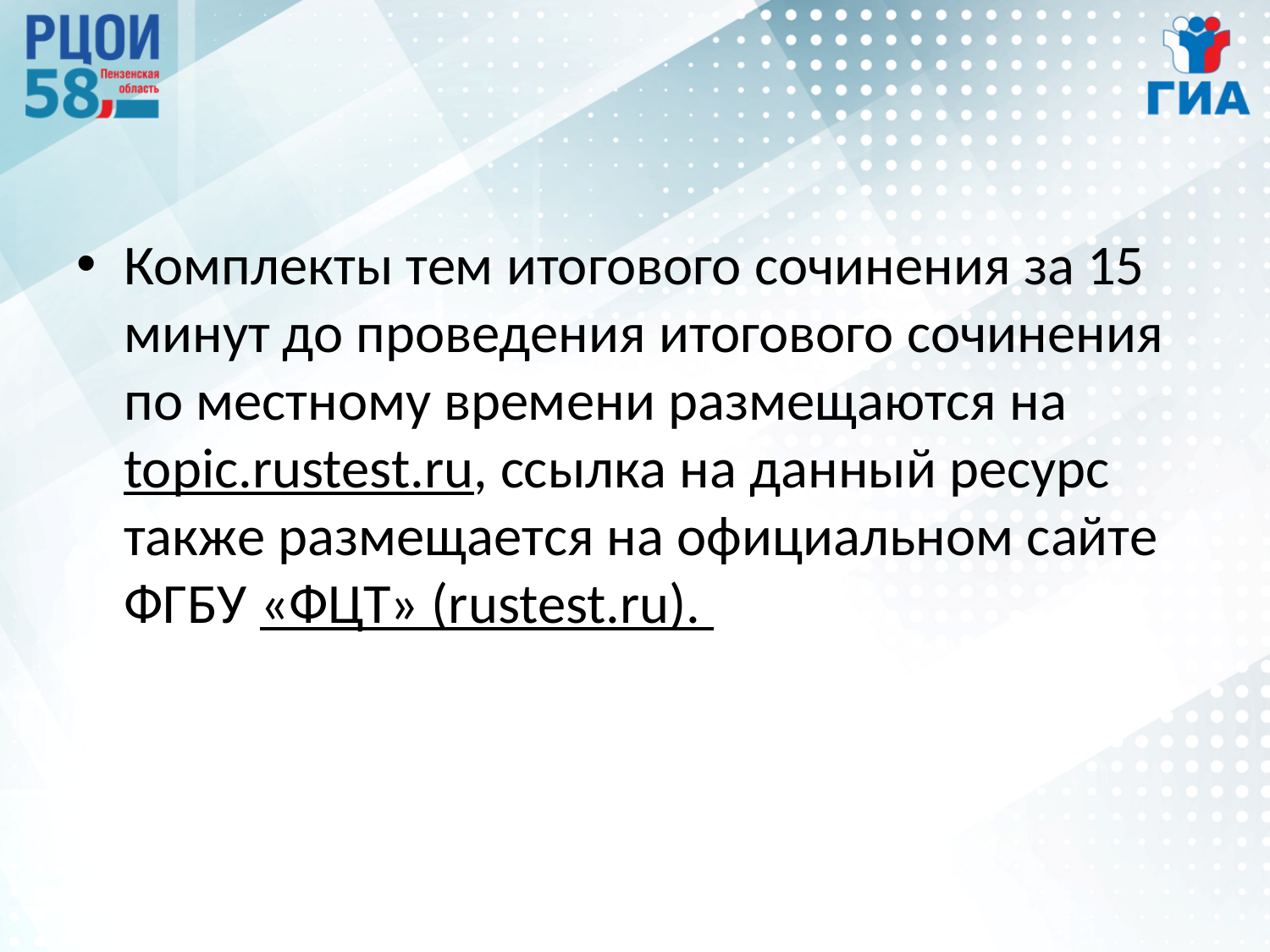

Комплекты тем итогового сочинения за 15 минут до проведения итогового сочинения по местному времени размещаются на topic.rustest.ru, ссылка на данный ресурс также размещается на официальном сайте ФГБУ «ФЦТ» (rustest.ru).